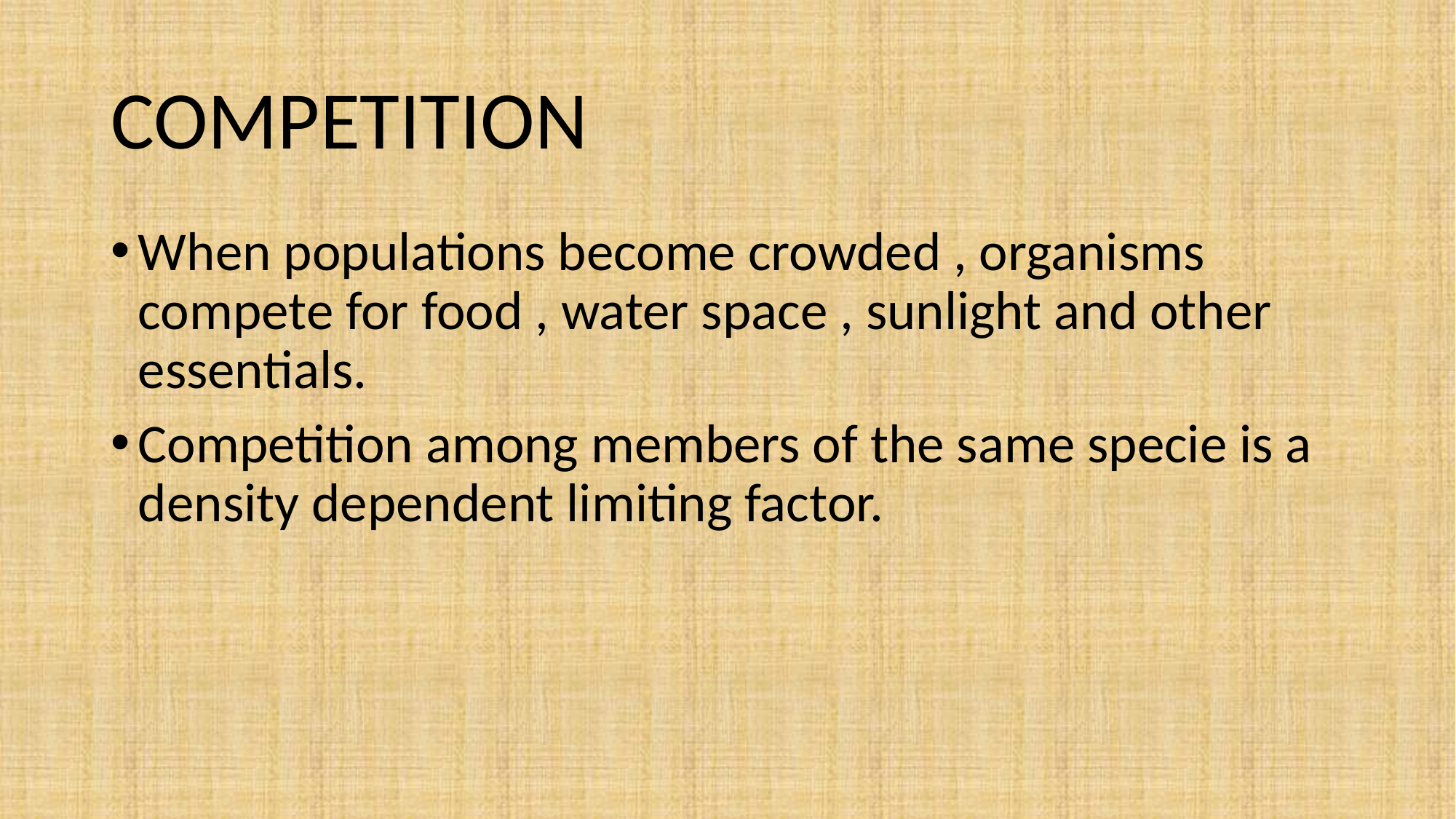

# COMPETITION
When populations become crowded , organisms compete for food , water space , sunlight and other essentials.
Competition among members of the same specie is a density dependent limiting factor.